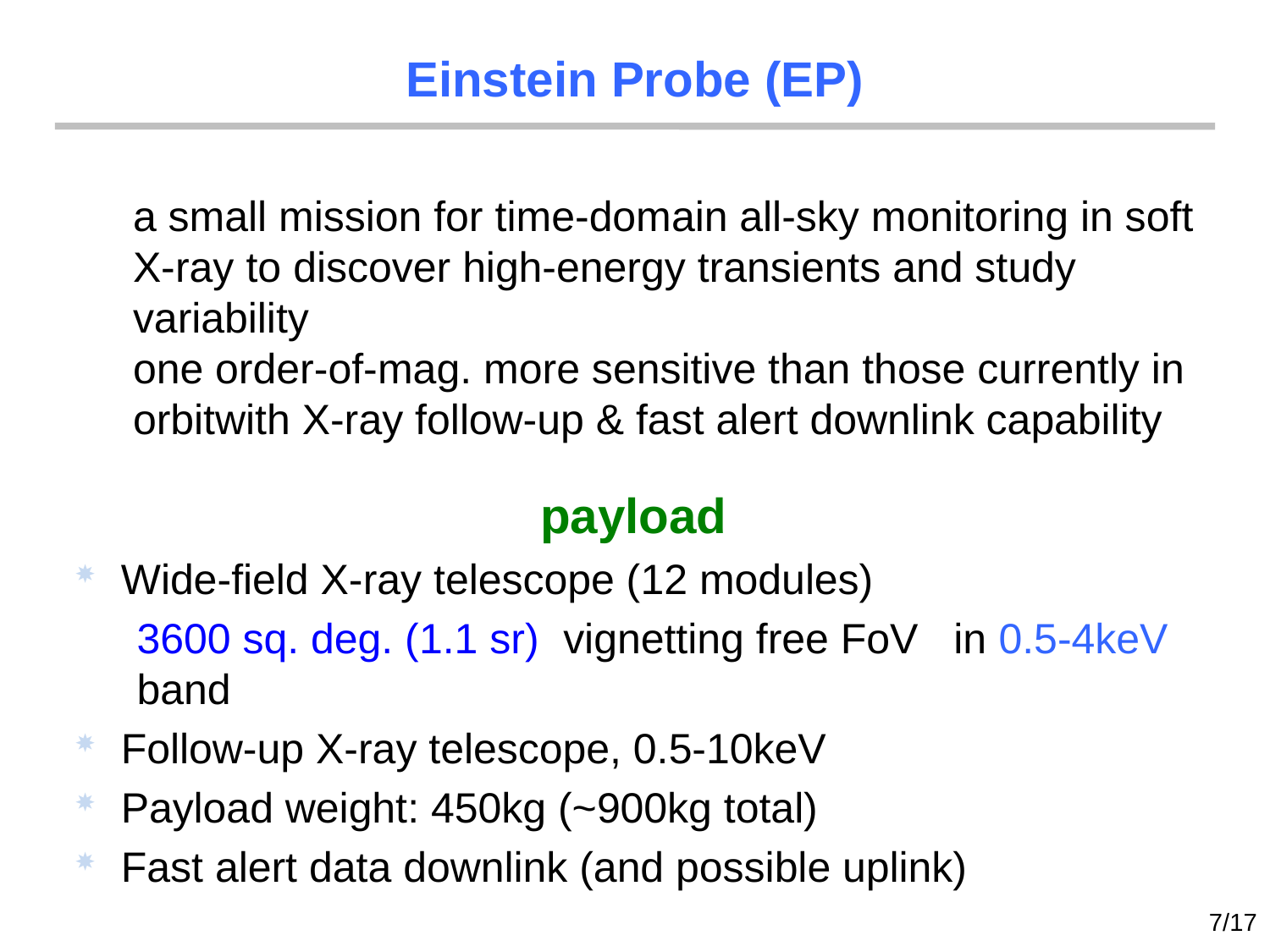

# Einstein Probe (EP)
a small mission for time-domain all-sky monitoring in soft X-ray to discover high-energy transients and study variability
one order-of-mag. more sensitive than those currently in orbitwith X-ray follow-up & fast alert downlink capability
payload
Wide-field X-ray telescope (12 modules)
3600 sq. deg. (1.1 sr)  vignetting free FoV   in 0.5-4keV band
Follow-up X-ray telescope, 0.5-10keV
Payload weight: 450kg (~900kg total)
Fast alert data downlink (and possible uplink)

7/17